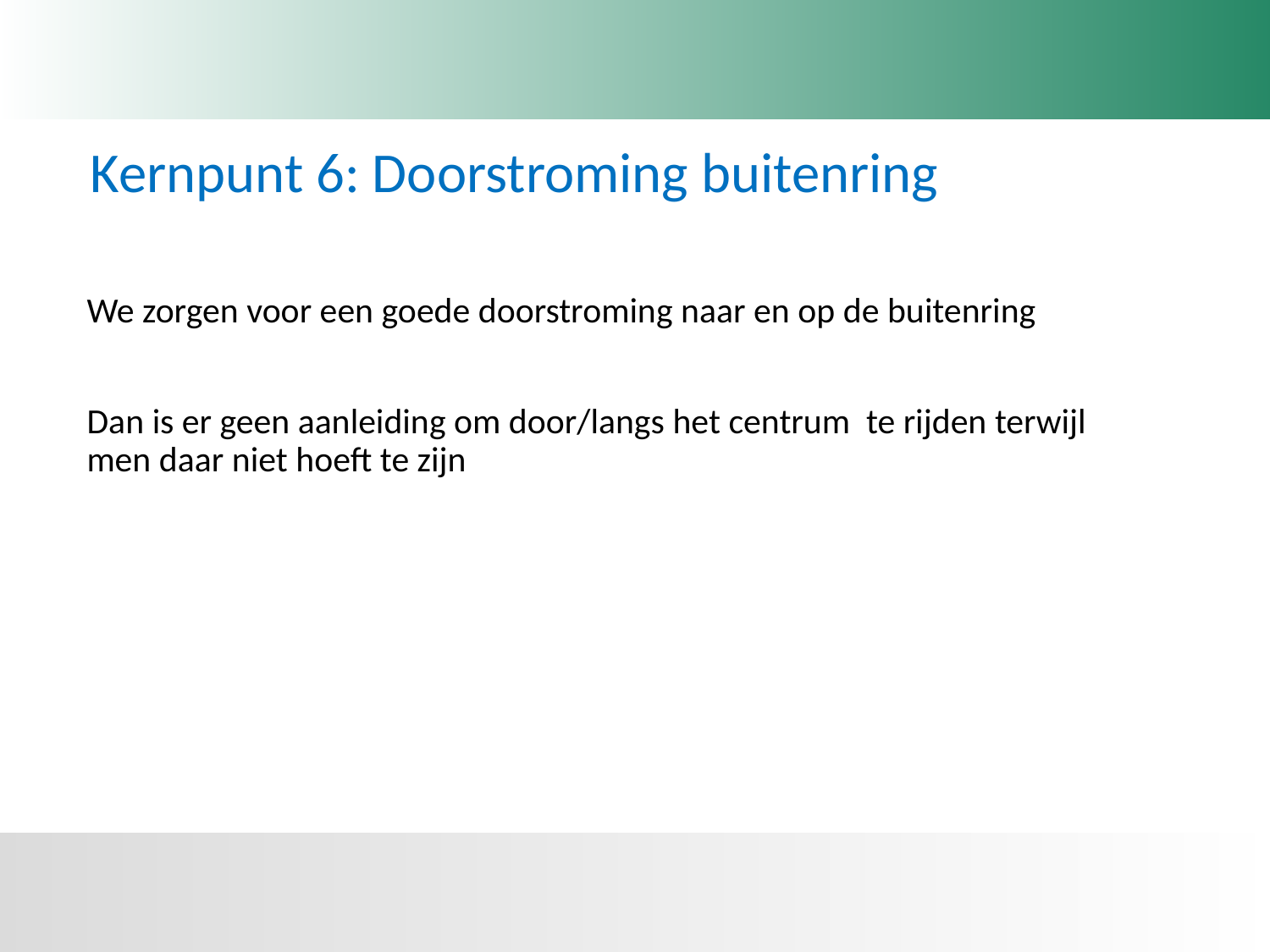

# Kernpunt 6: Doorstroming buitenring
We zorgen voor een goede doorstroming naar en op de buitenring

Dan is er geen aanleiding om door/langs het centrum  te rijden terwijl men daar niet hoeft te zijn